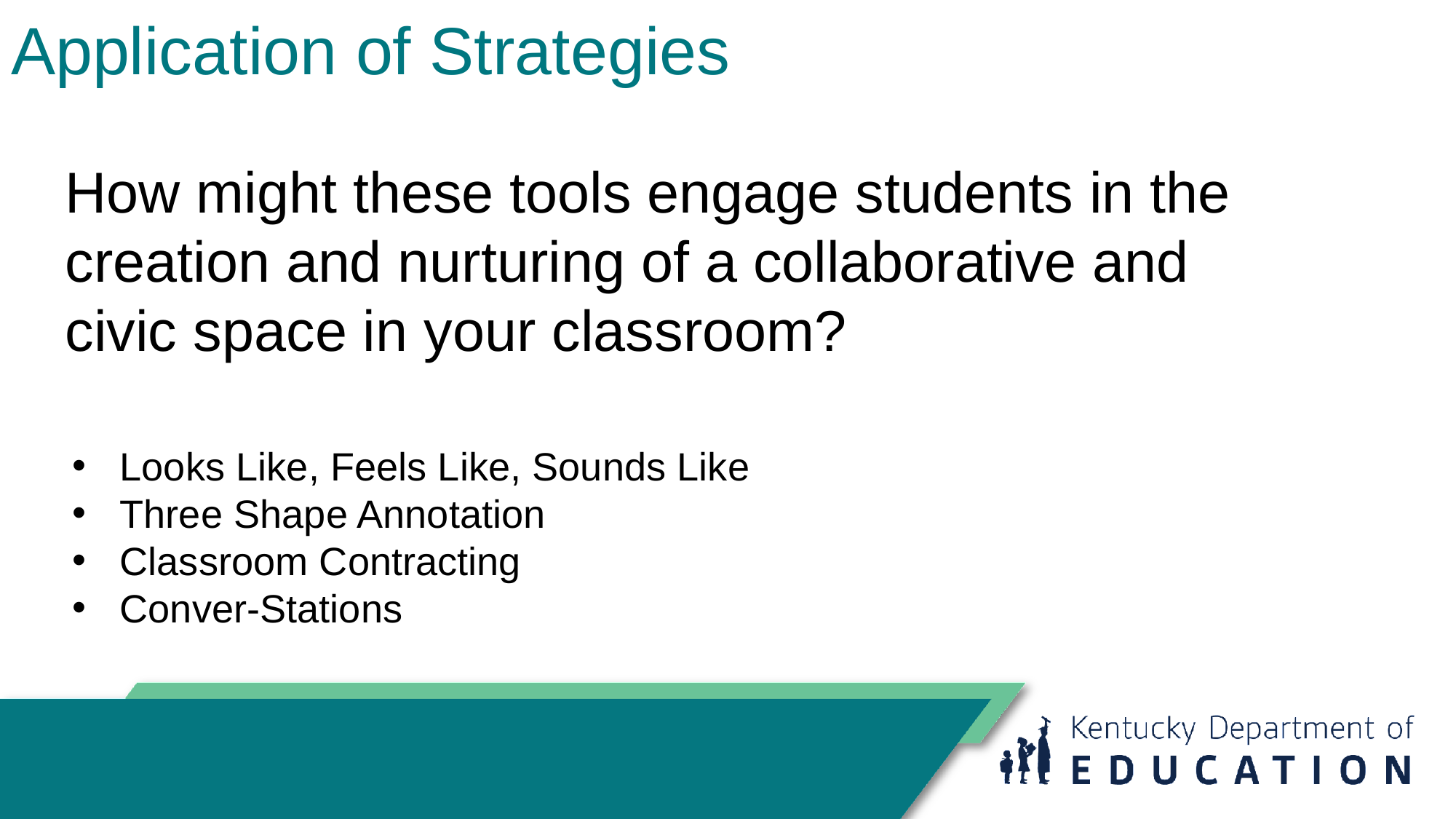

# Application of Strategies
How might these tools engage students in the creation and nurturing of a collaborative and civic space in your classroom?

Looks Like, Feels Like, Sounds Like
Three Shape Annotation
Classroom Contracting
Conver-Stations